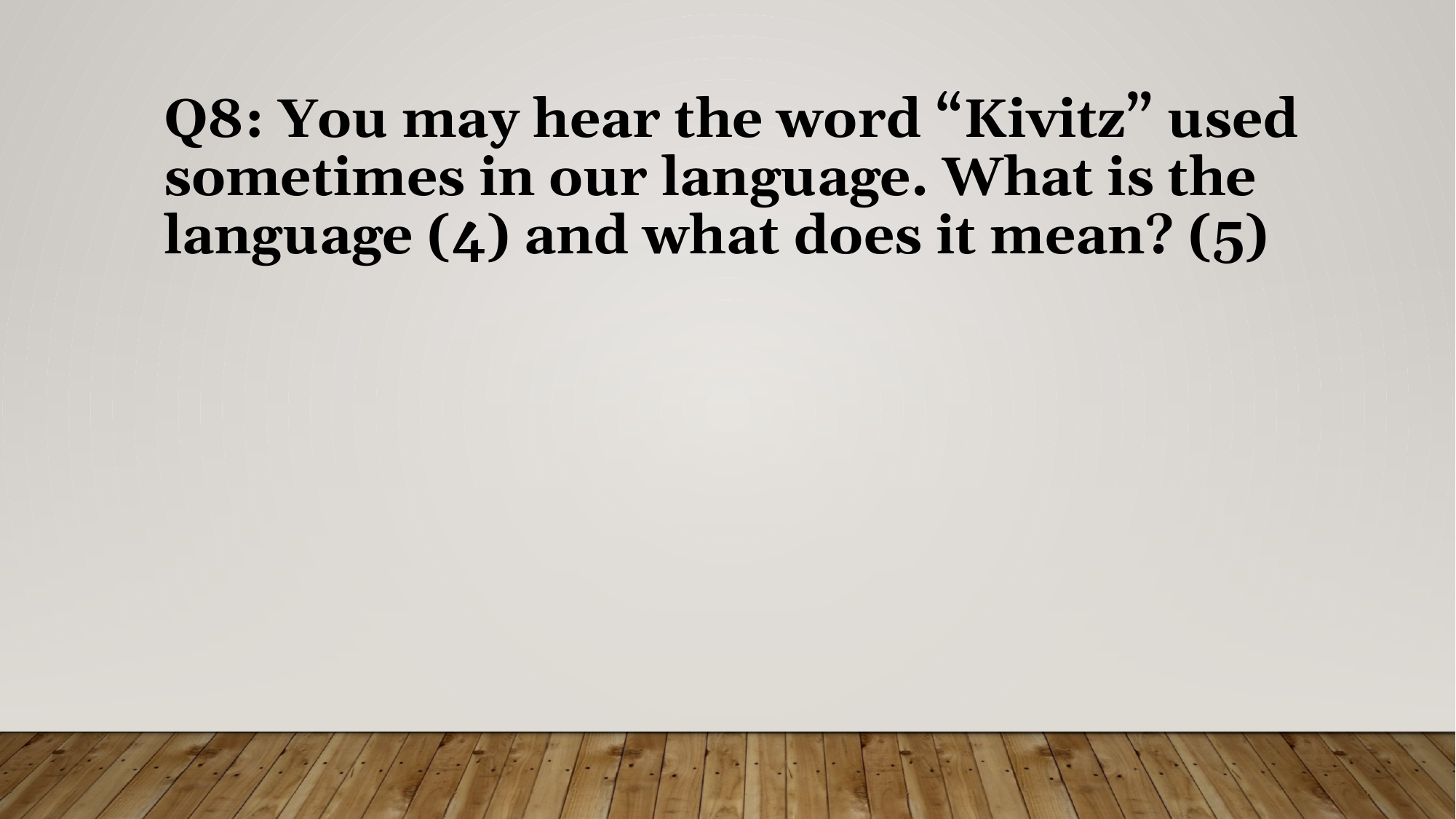

Q8: You may hear the word “Kivitz” used sometimes in our language. What is the language (4) and what does it mean? (5)